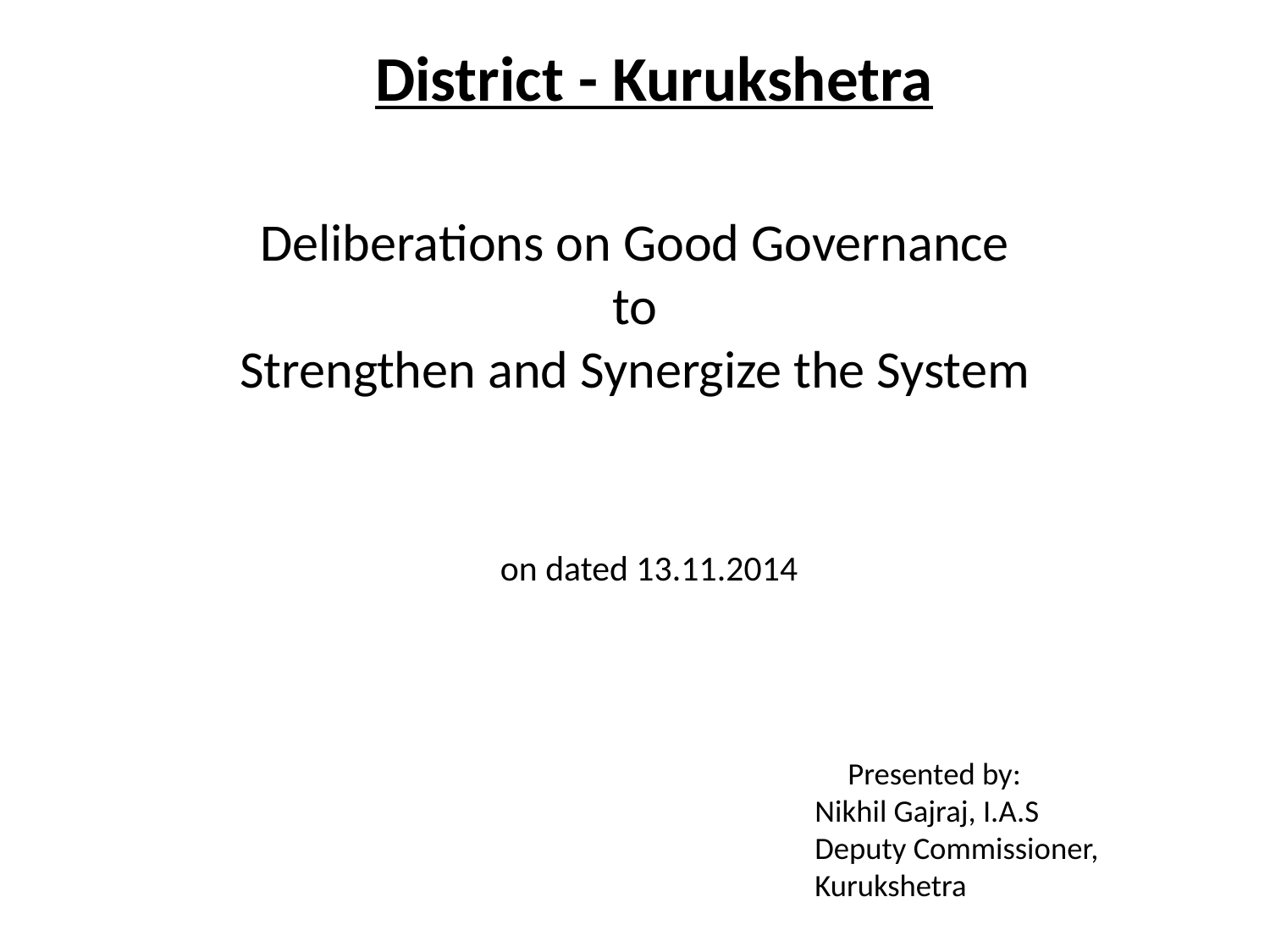

District - Kurukshetra
# Deliberations on Good Governance to Strengthen and Synergize the System
on dated 13.11.2014
            Presented by:
	Nikhil Gajraj, I.A.S
	Deputy Commissioner,
	Kurukshetra